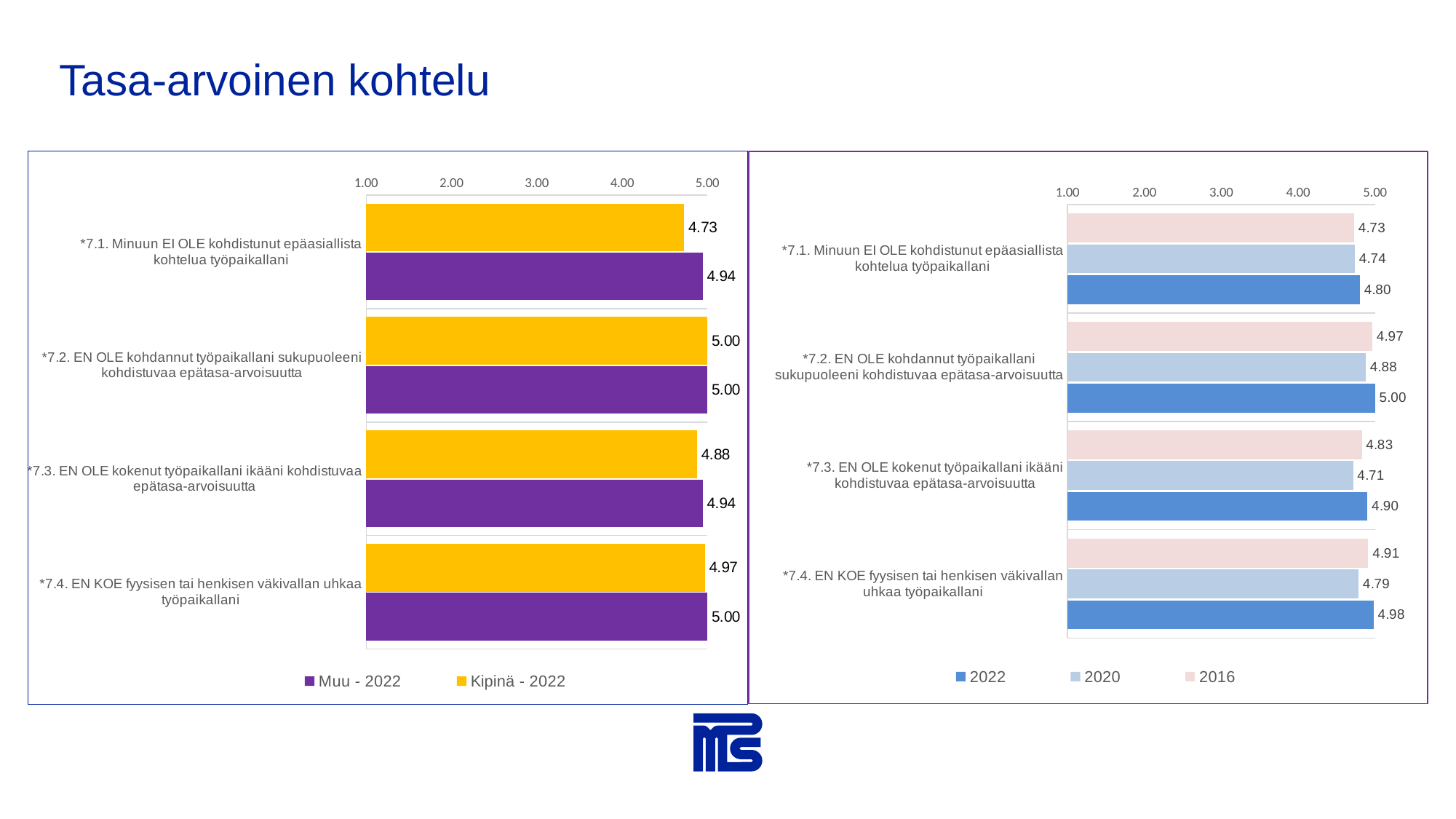

Tasa-arvoinen kohtelu

### Chart

| Category | Kipinä - 2022 | Muu - 2022 |
|---|---|---|
| *7.1. Minuun EI OLE kohdistunut epäasiallista kohtelua työpaikallani | 4.7272727272727275 | 4.944444444444445 |
| *7.2. EN OLE kohdannut työpaikallani sukupuoleeni kohdistuvaa epätasa-arvoisuutta | 5.0 | 5.0 |
| *7.3. EN OLE kokenut työpaikallani ikääni kohdistuvaa epätasa-arvoisuutta | 4.878787878787879 | 4.944444444444445 |
| *7.4. EN KOE fyysisen tai henkisen väkivallan uhkaa työpaikallani | 4.96969696969697 | 5.0 |

### Chart

| Category | 2016 | 2020 | 2022 |
|---|---|---|---|
| *7.1. Minuun EI OLE kohdistunut epäasiallista kohtelua työpaikallani | 4.728813559322034 | 4.738095238095238 | 4.803921568627451 |
| *7.2. EN OLE kohdannut työpaikallani sukupuoleeni kohdistuvaa epätasa-arvoisuutta | 4.9655172413793105 | 4.880952380952381 | 5.0 |
| *7.3. EN OLE kokenut työpaikallani ikääni kohdistuvaa epätasa-arvoisuutta | 4.827586206896552 | 4.714285714285714 | 4.901960784313726 |
| *7.4. EN KOE fyysisen tai henkisen väkivallan uhkaa työpaikallani | 4.912280701754386 | 4.785714285714286 | 4.980392156862745 |